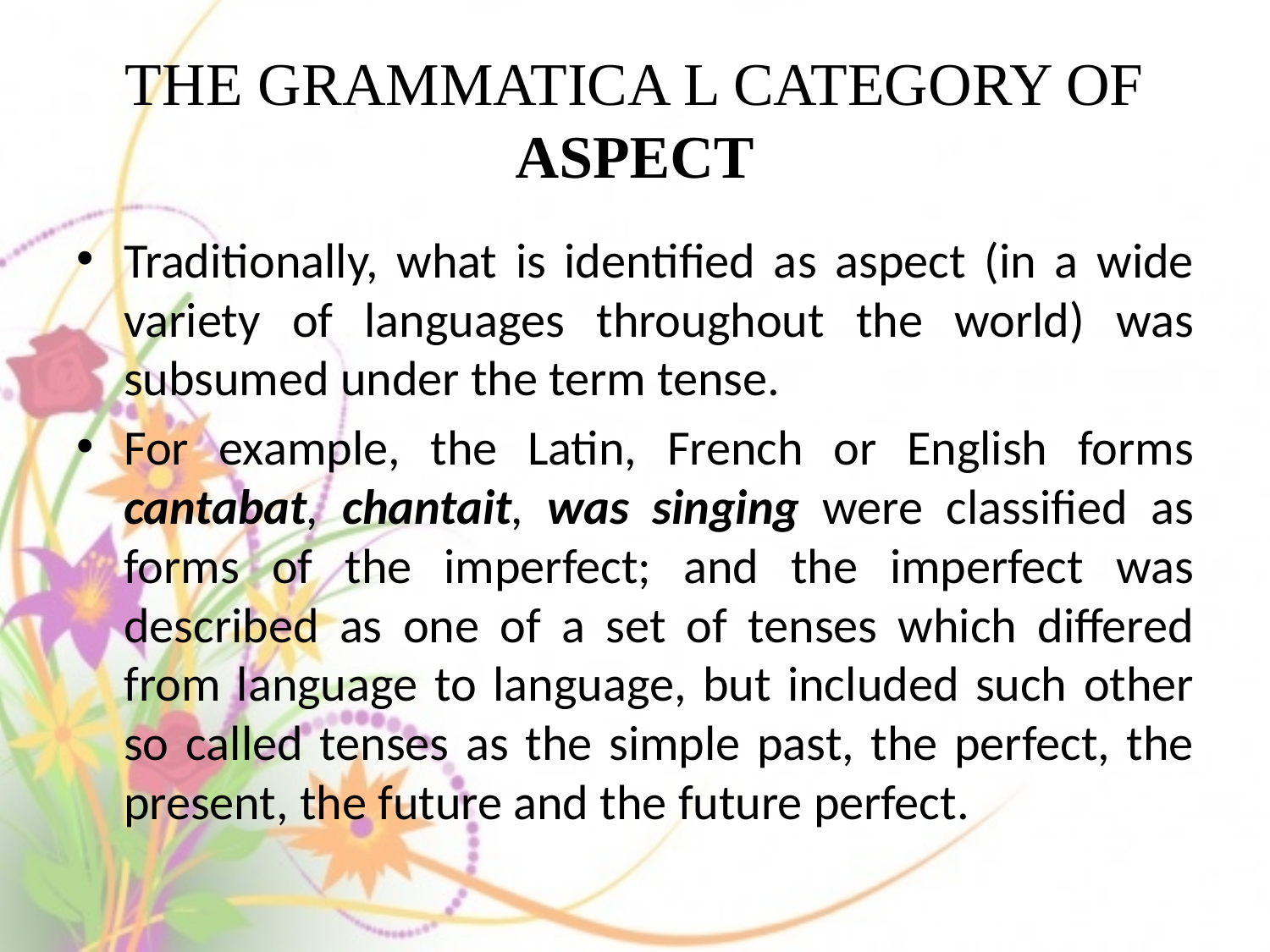

# THE GRAMMATICA L CATEGORY OF ASPECT
Traditionally, what is identified as aspect (in a wide variety of languages throughout the world) was subsumed under the term tense.
For example, the Latin, French or English forms cantabat, chantait, was singing were classified as forms of the imperfect; and the imperfect was described as one of a set of tenses which differed from language to language, but included such other so called tenses as the simple past, the perfect, the present, the future and the future perfect.